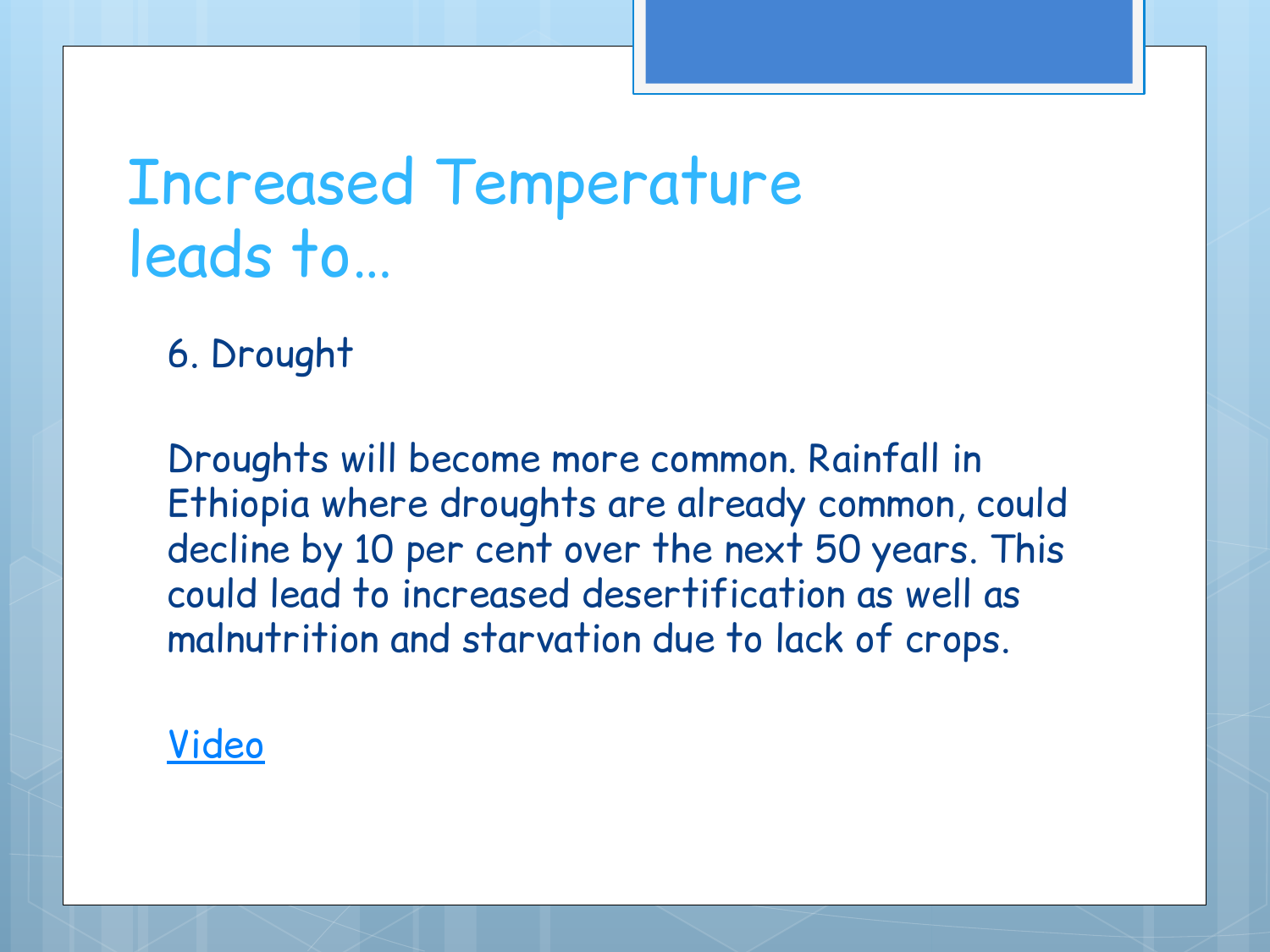

# Increased Temperature leads to…
6. Drought

Droughts will become more common. Rainfall in Ethiopia where droughts are already common, could decline by 10 per cent over the next 50 years. This could lead to increased desertification as well as malnutrition and starvation due to lack of crops.

Video